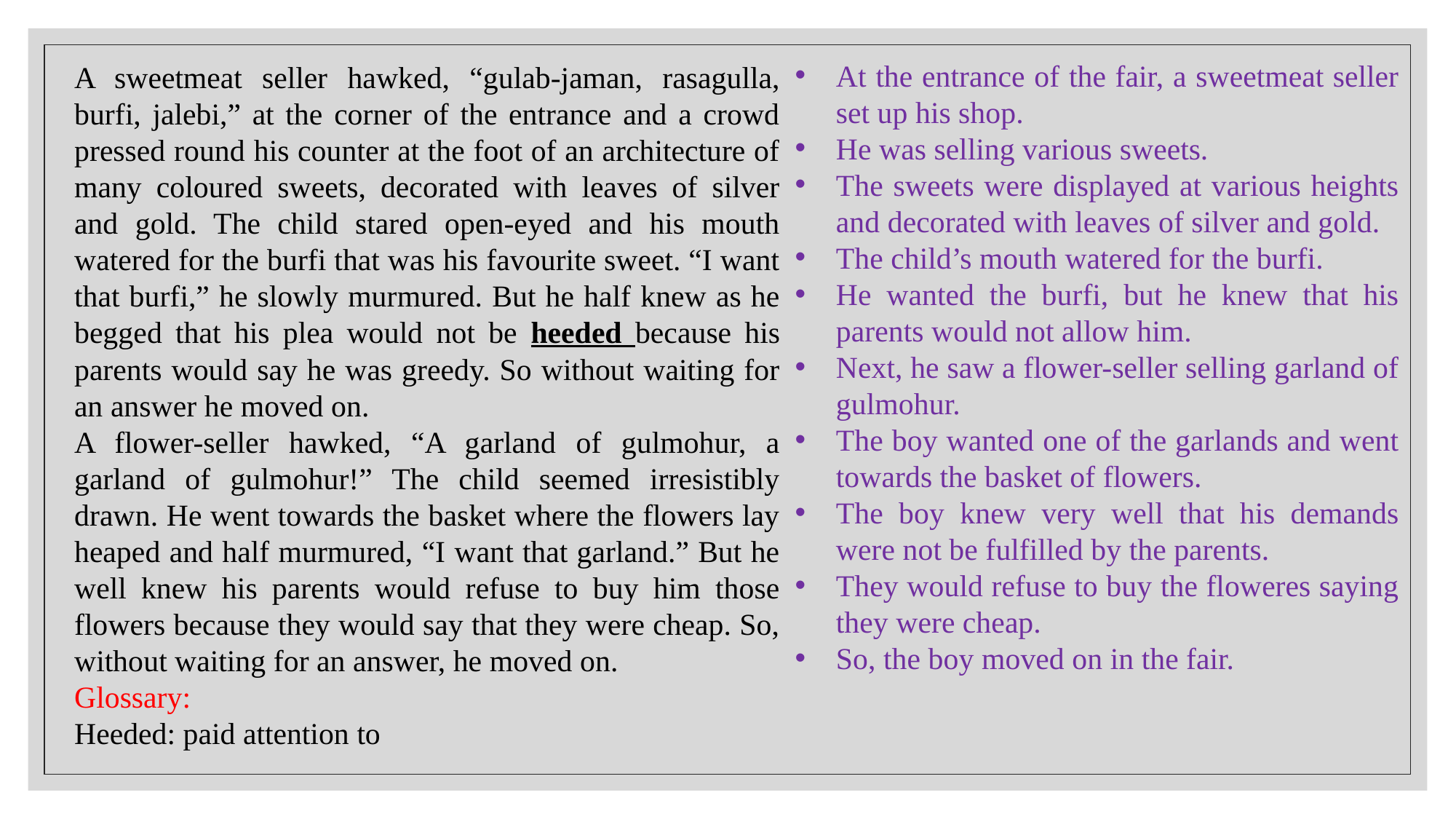

At the entrance of the fair, a sweetmeat seller set up his shop.
He was selling various sweets.
The sweets were displayed at various heights and decorated with leaves of silver and gold.
The child’s mouth watered for the burfi.
He wanted the burfi, but he knew that his parents would not allow him.
Next, he saw a flower-seller selling garland of gulmohur.
The boy wanted one of the garlands and went towards the basket of flowers.
The boy knew very well that his demands were not be fulfilled by the parents.
They would refuse to buy the floweres saying they were cheap.
So, the boy moved on in the fair.

A sweetmeat seller hawked, “gulab-jaman, rasagulla, burfi, jalebi,” at the corner of the entrance and a crowd pressed round his counter at the foot of an architecture of many coloured sweets, decorated with leaves of silver and gold. The child stared open-eyed and his mouth watered for the burfi that was his favourite sweet. “I want that burfi,” he slowly murmured. But he half knew as he begged that his plea would not be heeded because his
parents would say he was greedy. So without waiting for an answer he moved on.
A flower-seller hawked, “A garland of gulmohur, a garland of gulmohur!” The child seemed irresistibly drawn. He went towards the basket where the flowers lay heaped and half murmured, “I want that garland.” But he well knew his parents would refuse to buy him those flowers because they would say that they were cheap. So, without waiting for an answer, he moved on.
Glossary:
Heeded: paid attention to